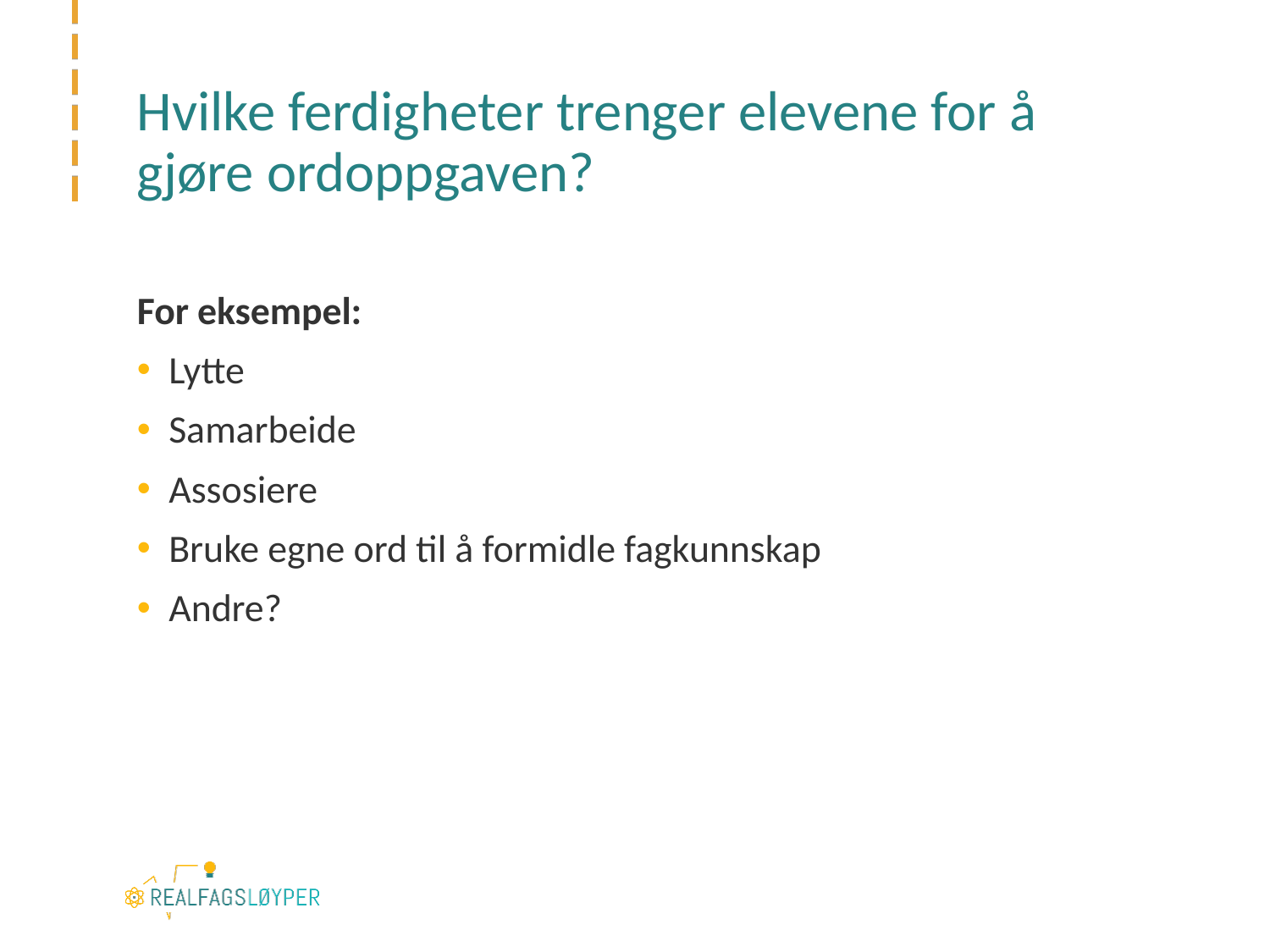

# Hvilke ferdigheter trenger elevene for å gjøre ordoppgaven?
For eksempel:
Lytte
Samarbeide
Assosiere
Bruke egne ord til å formidle fagkunnskap
Andre?